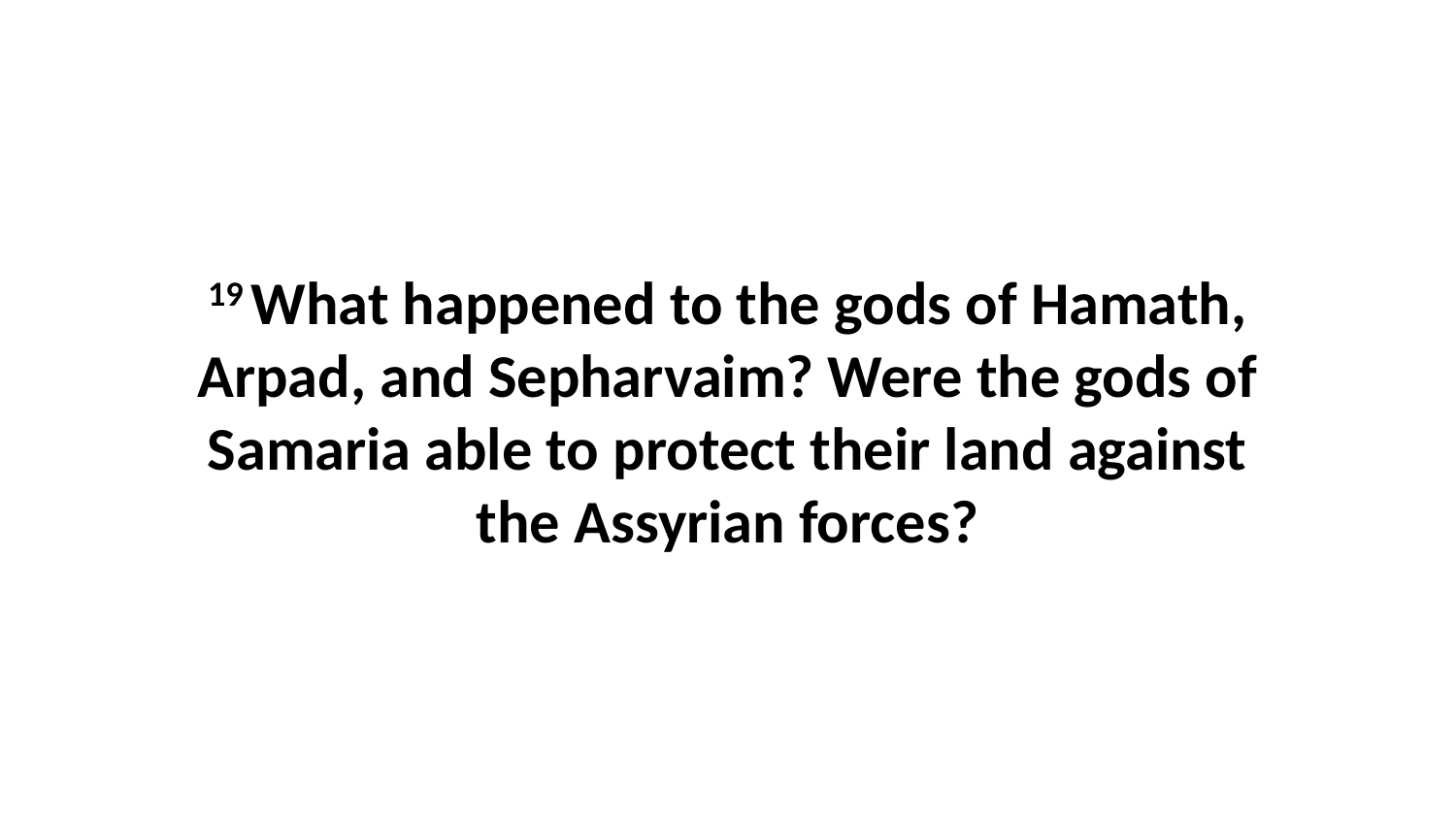

19 What happened to the gods of Hamath, Arpad, and Sepharvaim? Were the gods of Samaria able to protect their land against the Assyrian forces?